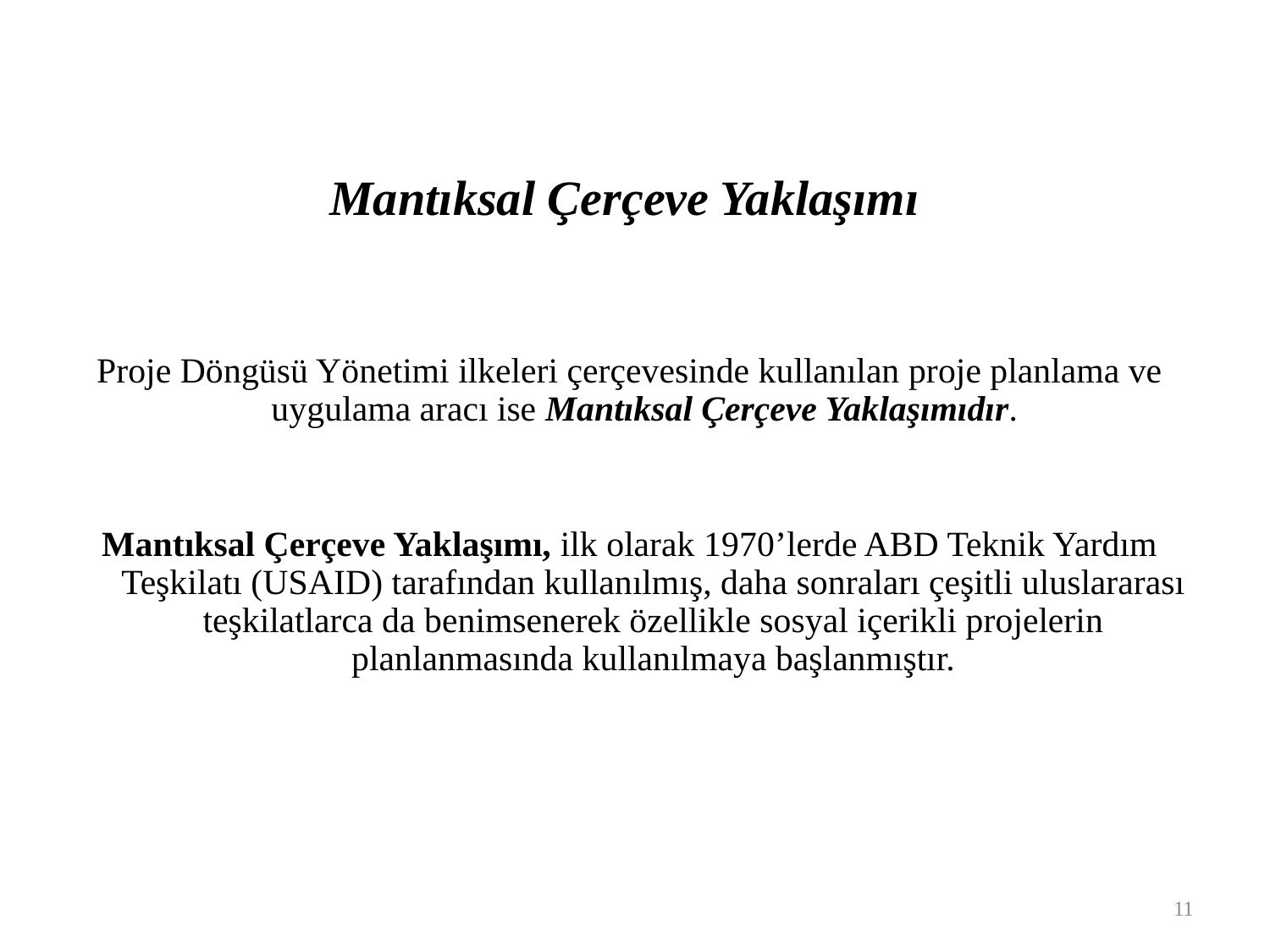

Mantıksal Çerçeve Yaklaşımı

Proje Döngüsü Yönetimi ilkeleri çerçevesinde kullanılan proje planlama ve uygulama aracı ise Mantıksal Çerçeve Yaklaşımıdır.

Mantıksal Çerçeve Yaklaşımı, ilk olarak 1970’lerde ABD Teknik Yardım Teşkilatı (USAID) tarafından kullanılmış, daha sonraları çeşitli uluslararası teşkilatlarca da benimsenerek özellikle sosyal içerikli projelerin planlanmasında kullanılmaya başlanmıştır.
11